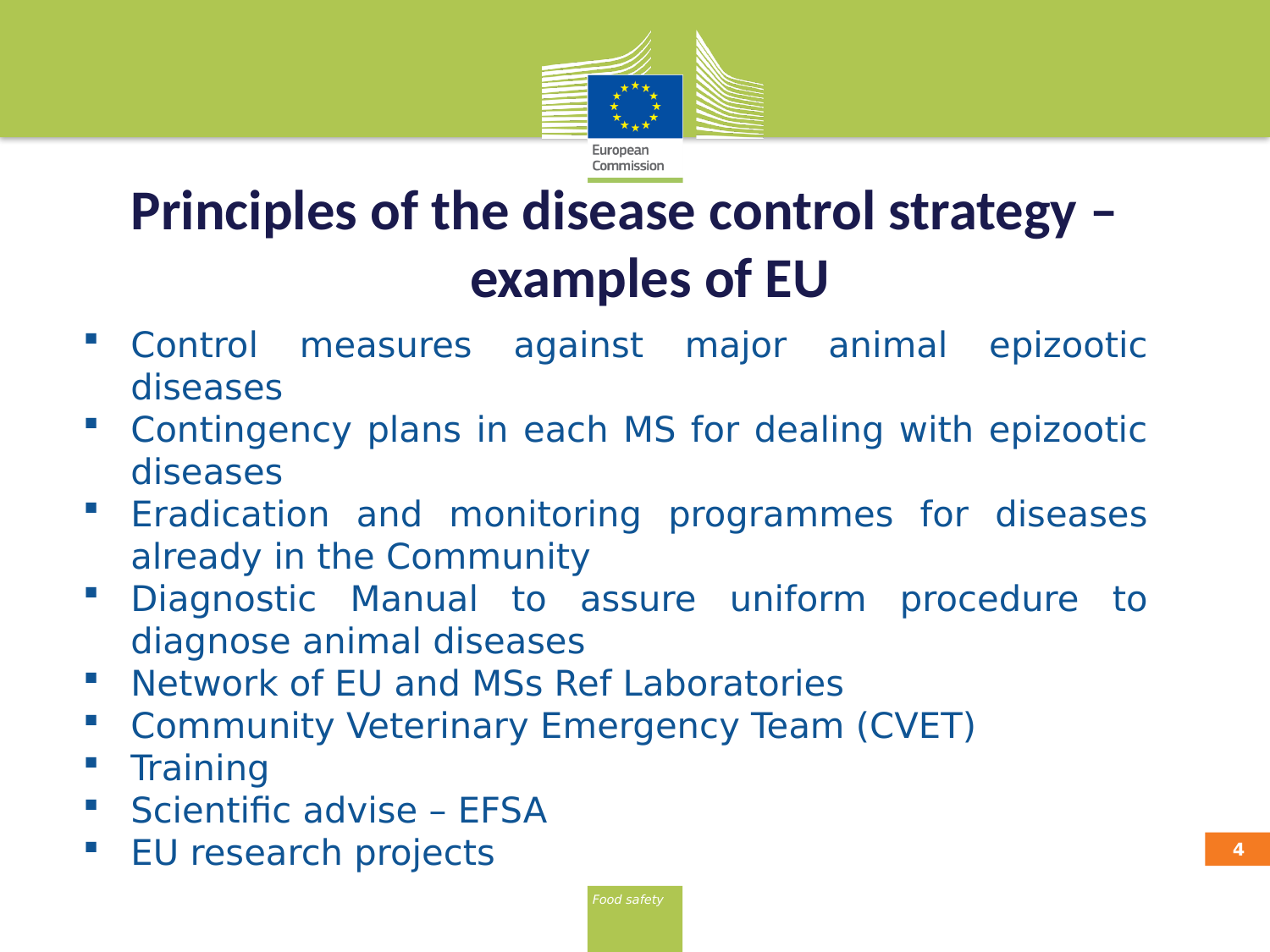

# Principles of the disease control strategy – examples of EU
Control measures against major animal epizootic diseases
Contingency plans in each MS for dealing with epizootic diseases
Eradication and monitoring programmes for diseases already in the Community
Diagnostic Manual to assure uniform procedure to diagnose animal diseases
Network of EU and MSs Ref Laboratories
Community Veterinary Emergency Team (CVET)
Training
Scientific advise – EFSA
EU research projects

4